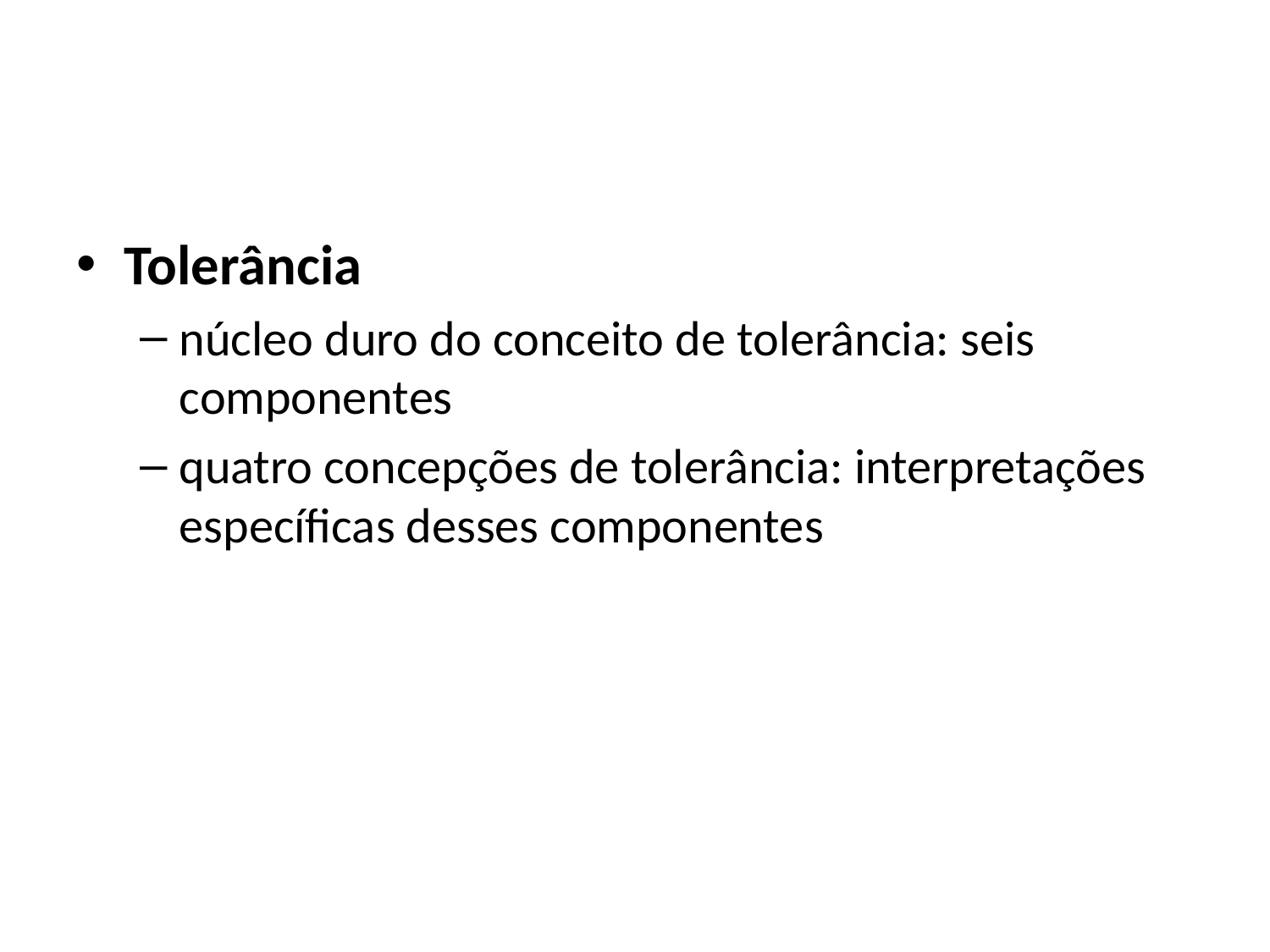

#
Tolerância
núcleo duro do conceito de tolerância: seis componentes
quatro concepções de tolerância: interpretações específicas desses componentes